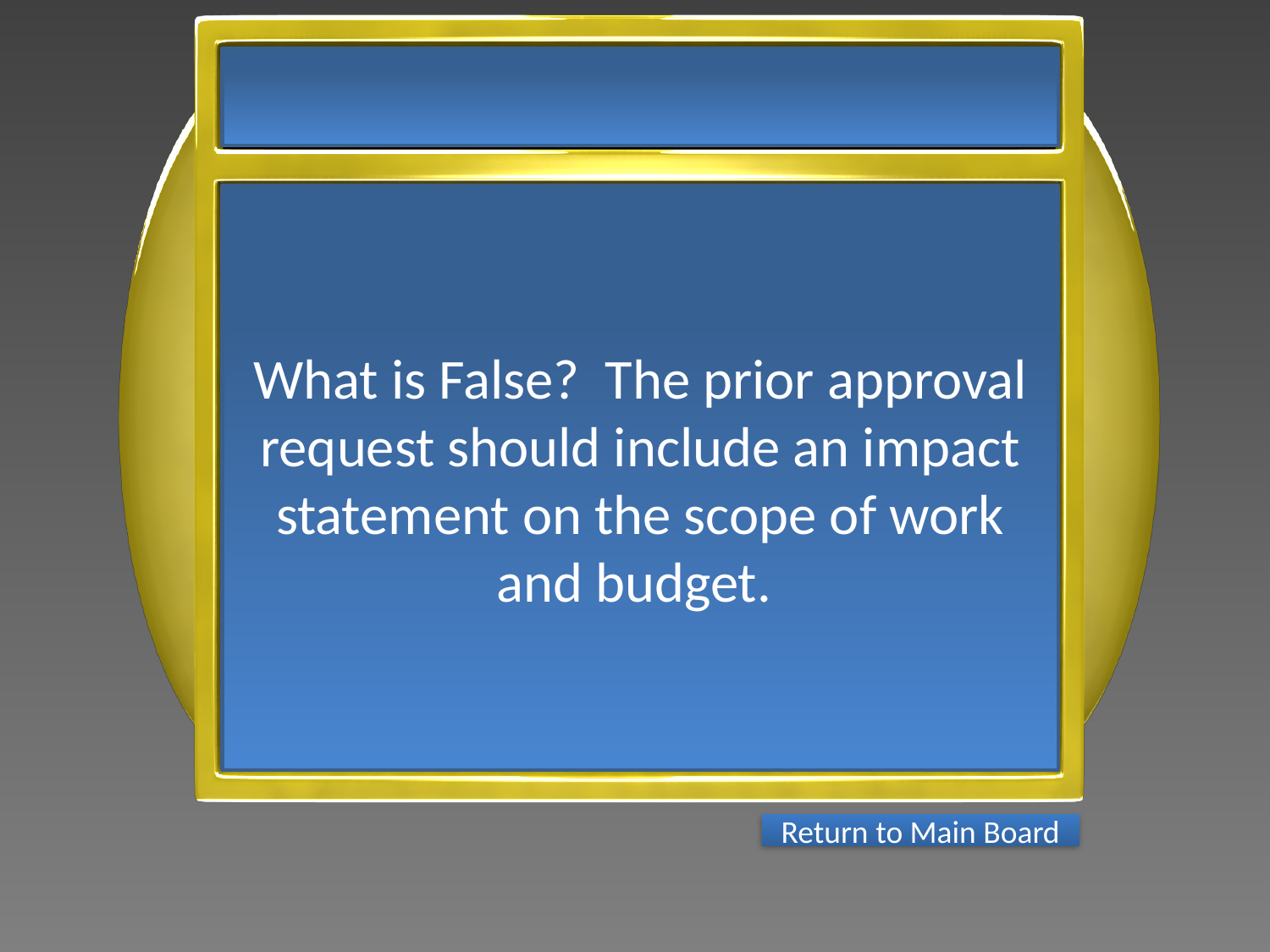

What is False?  The prior approval request should include an impact statement on the scope of work and budget.
Return to Main Board